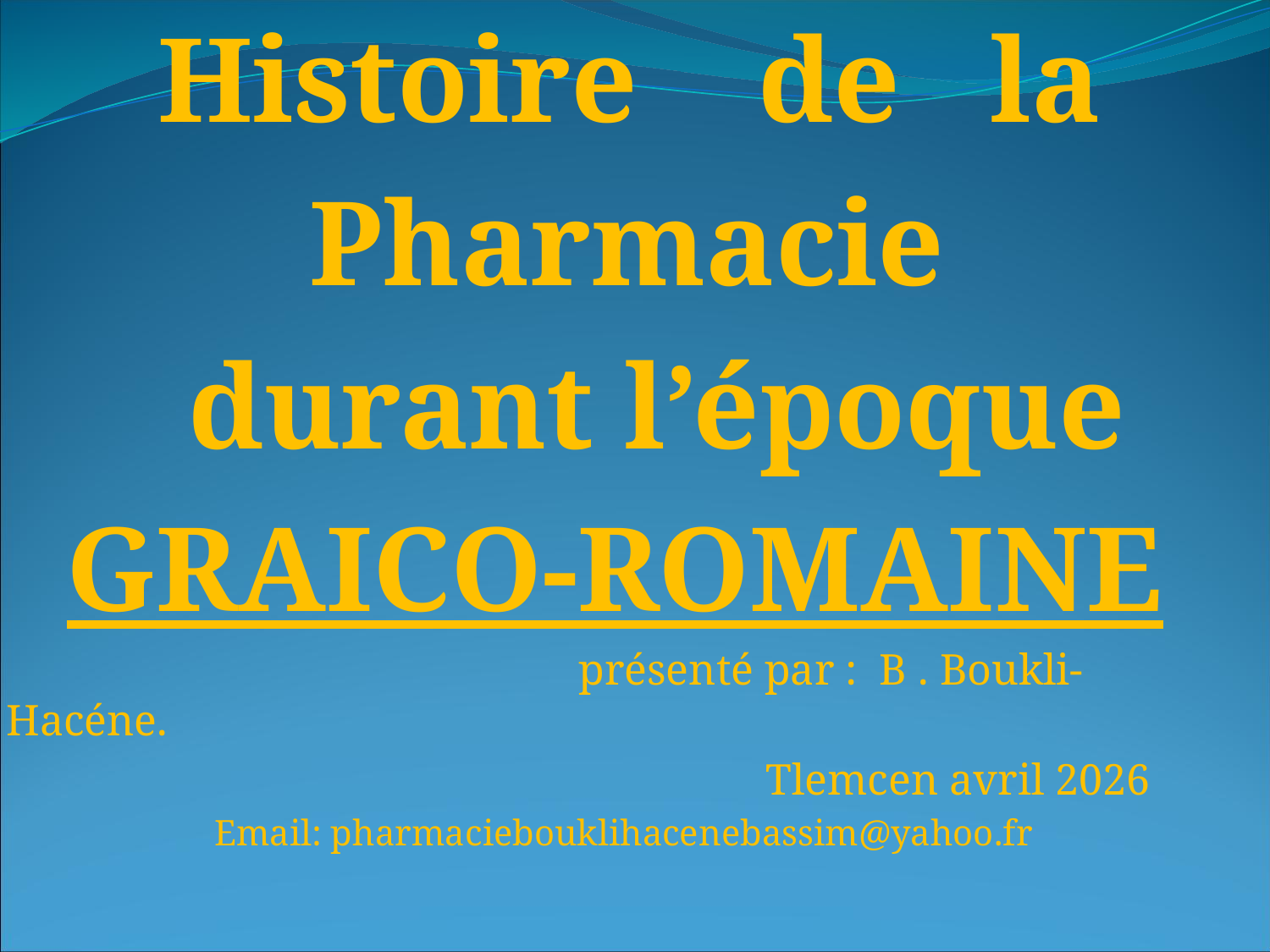

Histoire    de   la
          Pharmacie
      durant l’époque
  GRAICO-ROMAINE
                                                    présenté par :  B . Boukli-Hacéne.
                                                                     Tlemcen avril 2026
Email: pharmaciebouklihacenebassim@yahoo.fr

#